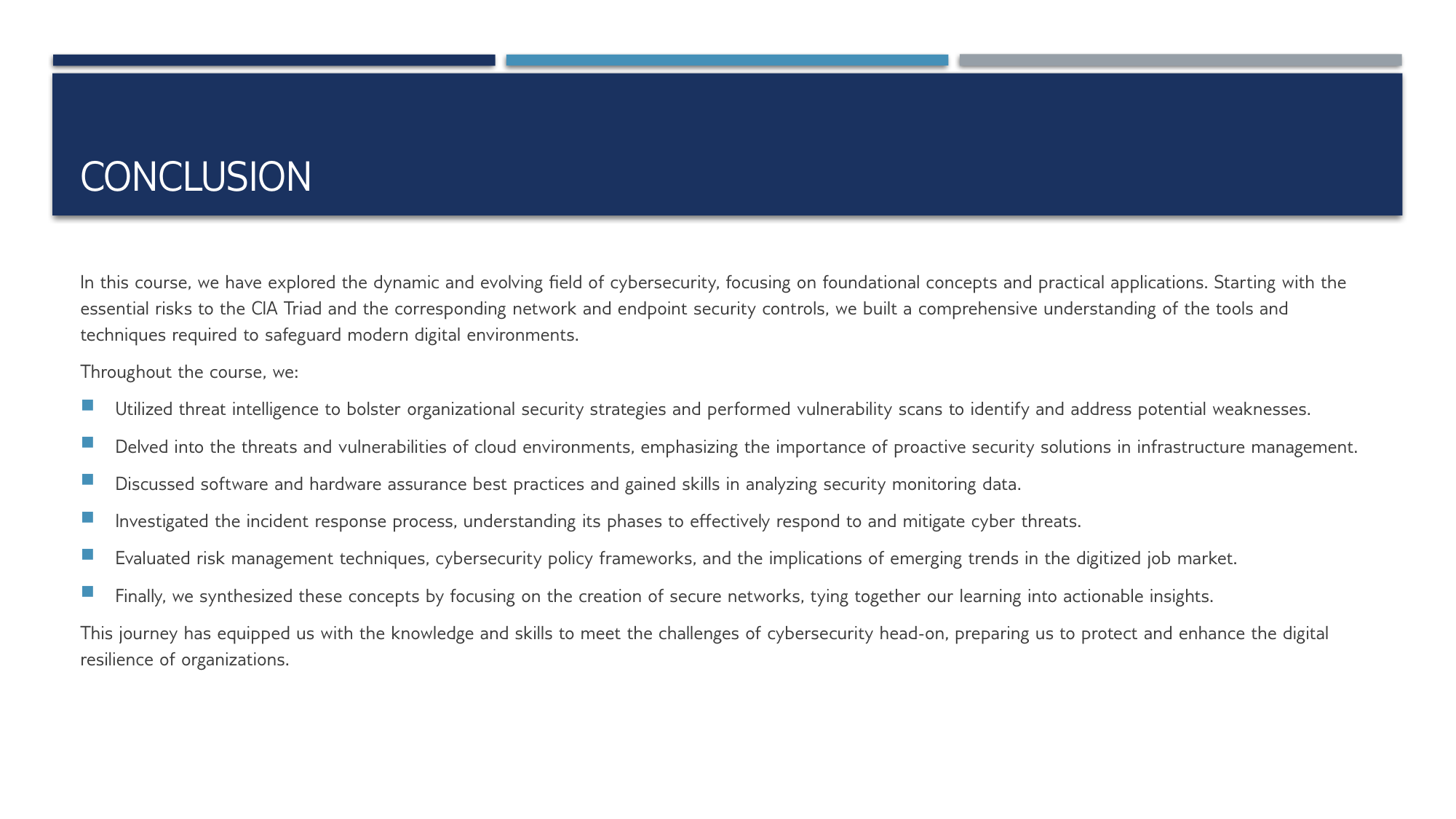

# conclusion
In this course, we have explored the dynamic and evolving field of cybersecurity, focusing on foundational concepts and practical applications. Starting with the essential risks to the CIA Triad and the corresponding network and endpoint security controls, we built a comprehensive understanding of the tools and techniques required to safeguard modern digital environments.
Throughout the course, we:
Utilized threat intelligence to bolster organizational security strategies and performed vulnerability scans to identify and address potential weaknesses.
Delved into the threats and vulnerabilities of cloud environments, emphasizing the importance of proactive security solutions in infrastructure management.
Discussed software and hardware assurance best practices and gained skills in analyzing security monitoring data.
Investigated the incident response process, understanding its phases to effectively respond to and mitigate cyber threats.
Evaluated risk management techniques, cybersecurity policy frameworks, and the implications of emerging trends in the digitized job market.
Finally, we synthesized these concepts by focusing on the creation of secure networks, tying together our learning into actionable insights.
This journey has equipped us with the knowledge and skills to meet the challenges of cybersecurity head-on, preparing us to protect and enhance the digital resilience of organizations.